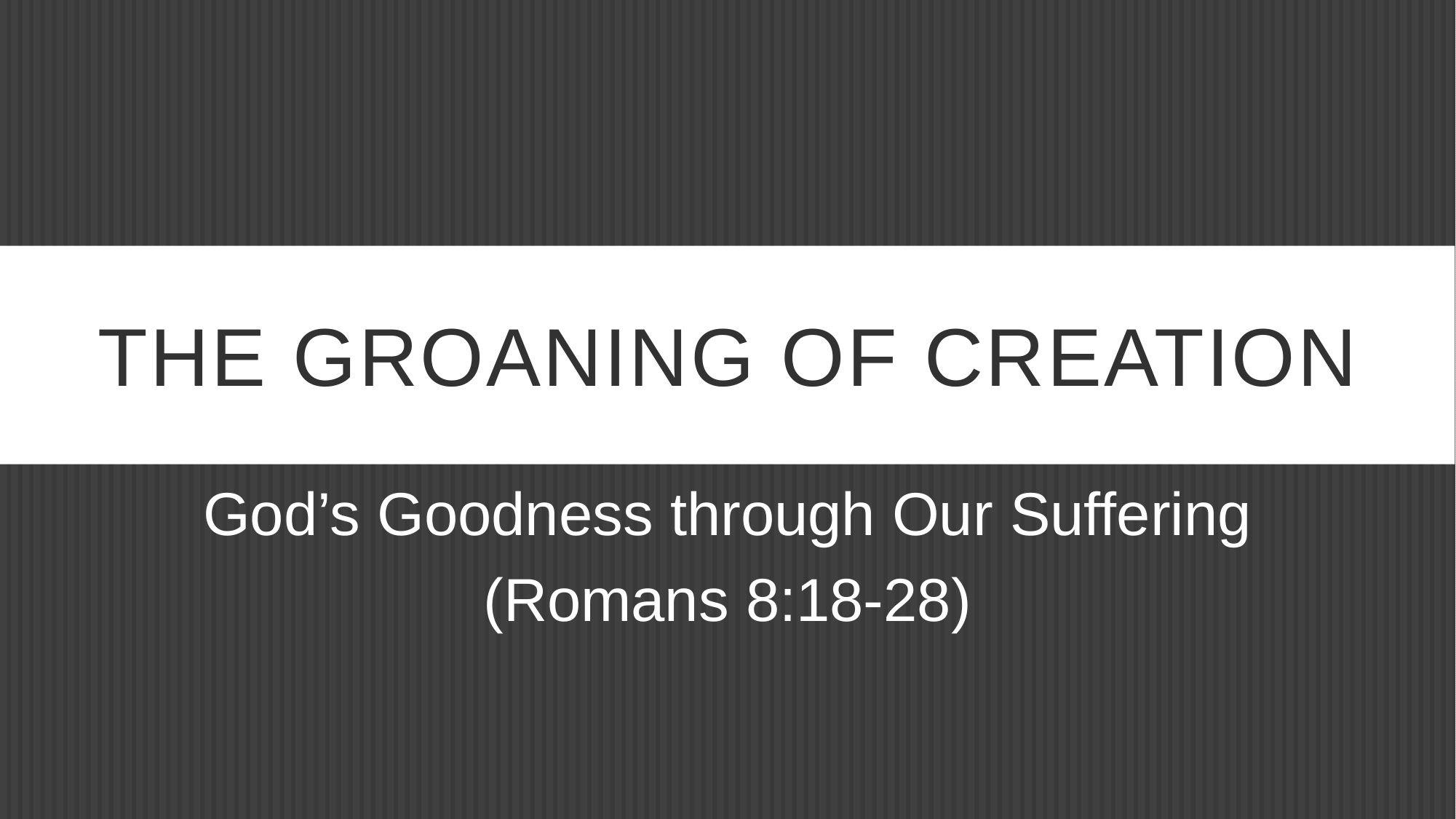

# The Groaning of Creation
God’s Goodness through Our Suffering
(Romans 8:18-28)